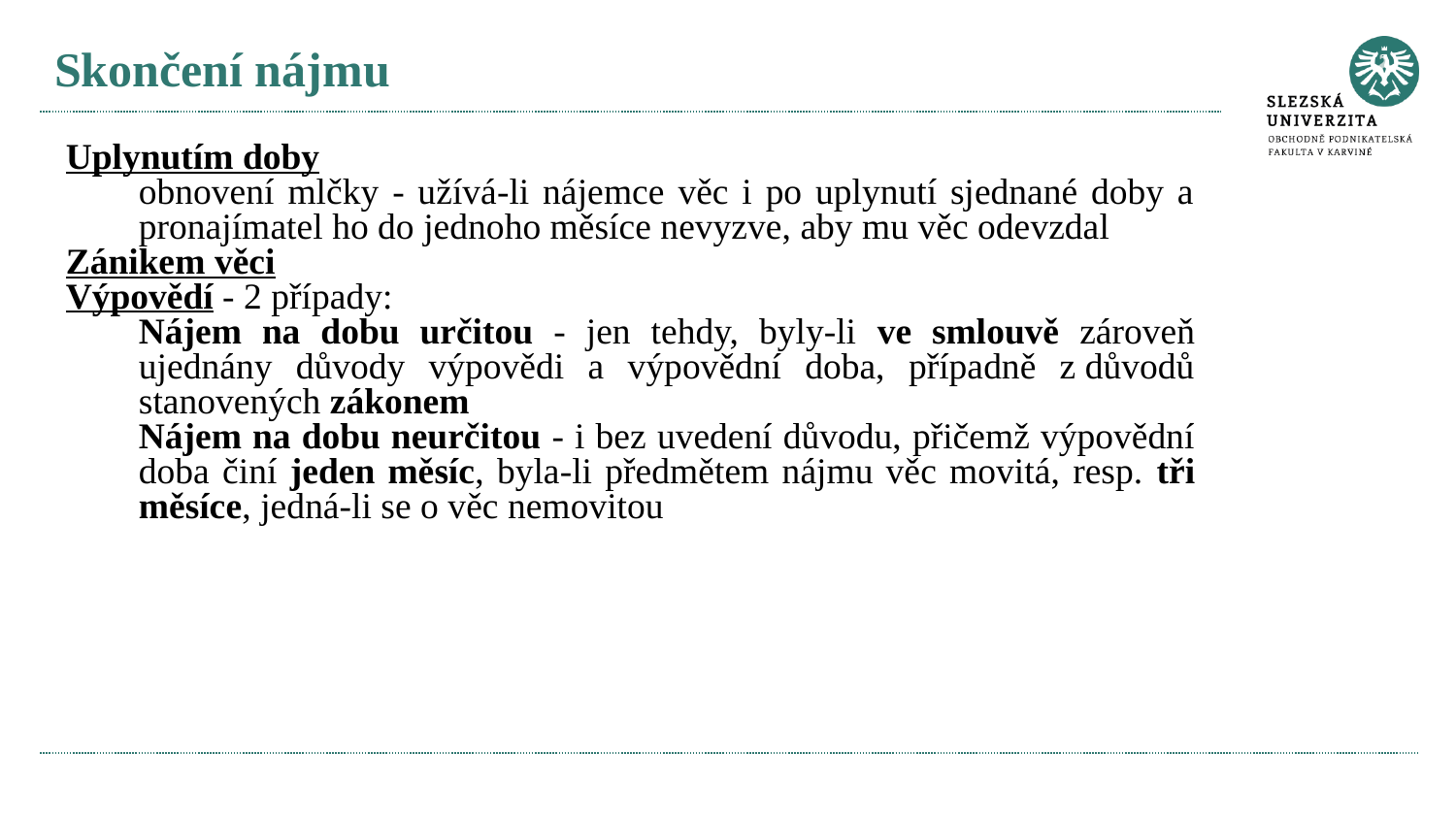

# Skončení nájmu
Uplynutím doby
obnovení mlčky - užívá-li nájemce věc i po uplynutí sjednané doby a pronajímatel ho do jednoho měsíce nevyzve, aby mu věc odevzdal
Zánikem věci
Výpovědí - 2 případy:
Nájem na dobu určitou - jen tehdy, byly-li ve smlouvě zároveň ujednány důvody výpovědi a výpovědní doba, případně z důvodů stanovených zákonem
Nájem na dobu neurčitou - i bez uvedení důvodu, přičemž výpovědní doba činí jeden měsíc, byla-li předmětem nájmu věc movitá, resp. tři měsíce, jedná-li se o věc nemovitou